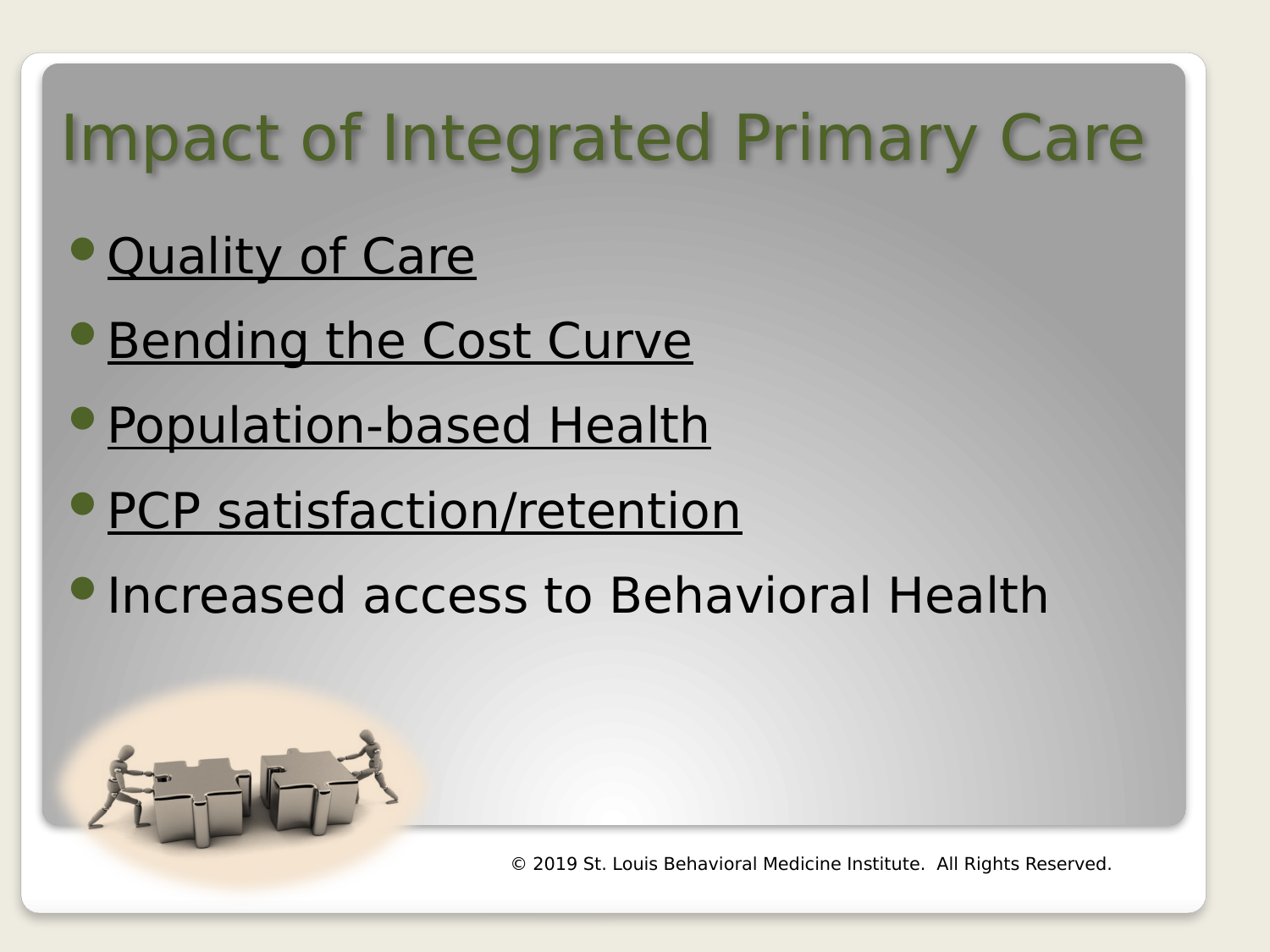

# Impact of Integrated Primary Care
Quality of Care

Bending the Cost Curve

Population-based Health

PCP satisfaction/retention

Increased access to Behavioral Health